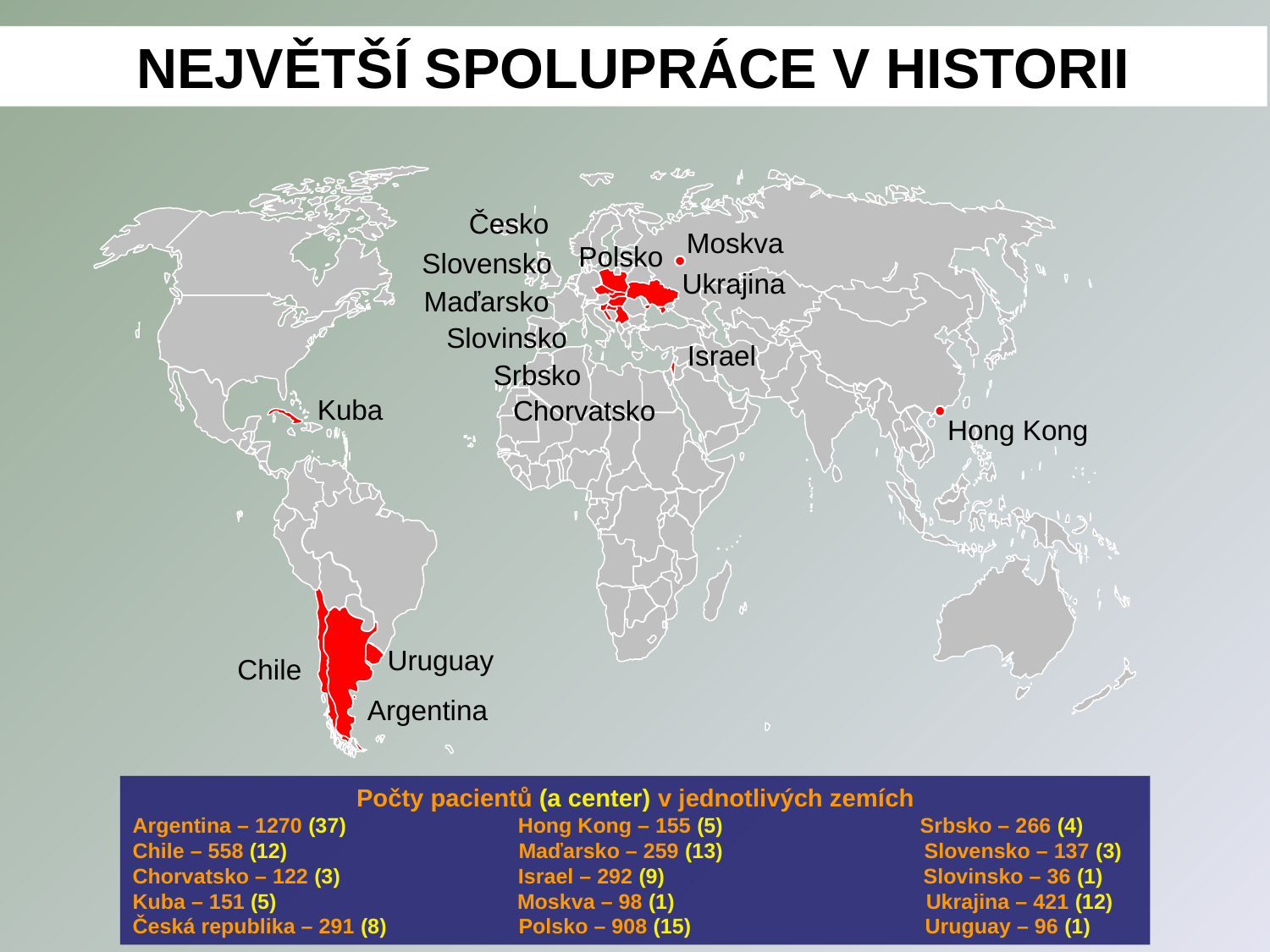

NEJVĚTŠÍ SPOLUPRÁCE V HISTORII

Česko

Moskva

Polsko

Slovensko

Ukrajina

Maďarsko

Slovinsko

Israel

Srbsko

Kuba
Chorvatsko

Hong Kong

Uruguay

Chile

Argentina

Počty pacientů (a center) v jednotlivých zemích
Argentina – 1270 (37)                             Hong Kong – 155 (5)                                  Srbsko – 266 (4)
Chile – 558 (12)                                       Maďarsko – 259 (13)                                  Slovensko – 137 (3)
Chorvatsko – 122 (3)                              Israel – 292 (9)                                            Slovinsko – 36 (1)
Kuba – 151 (5)                                         Moskva – 98 (1)                                           Ukrajina – 421 (12)
Česká republika – 291 (8)                             Polsko – 908 (15)                                        Uruguay – 96 (1)